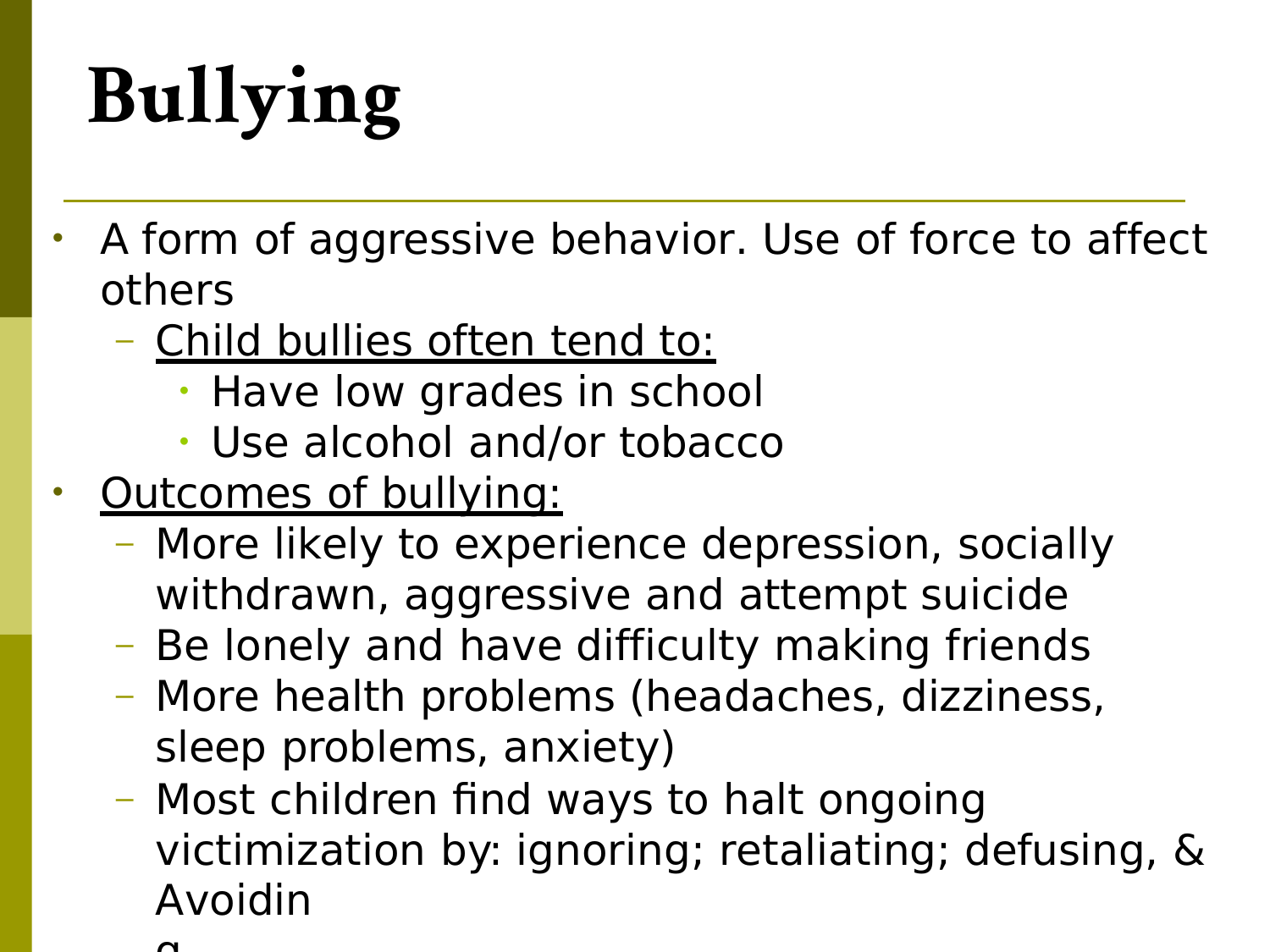

# Bullying

A form of aggressive behavior. Use of force to affect
others
Child bullies often tend to:
Have low grades in school
Use alcohol and/or tobacco
Outcomes of bullying:
More likely to experience depression, socially withdrawn, aggressive and attempt suicide
Be lonely and have difficulty making friends
More health problems (headaches, dizziness, sleep problems, anxiety)
Most children find ways to halt ongoing victimization by: ignoring; retaliating; defusing, &

Avoiding